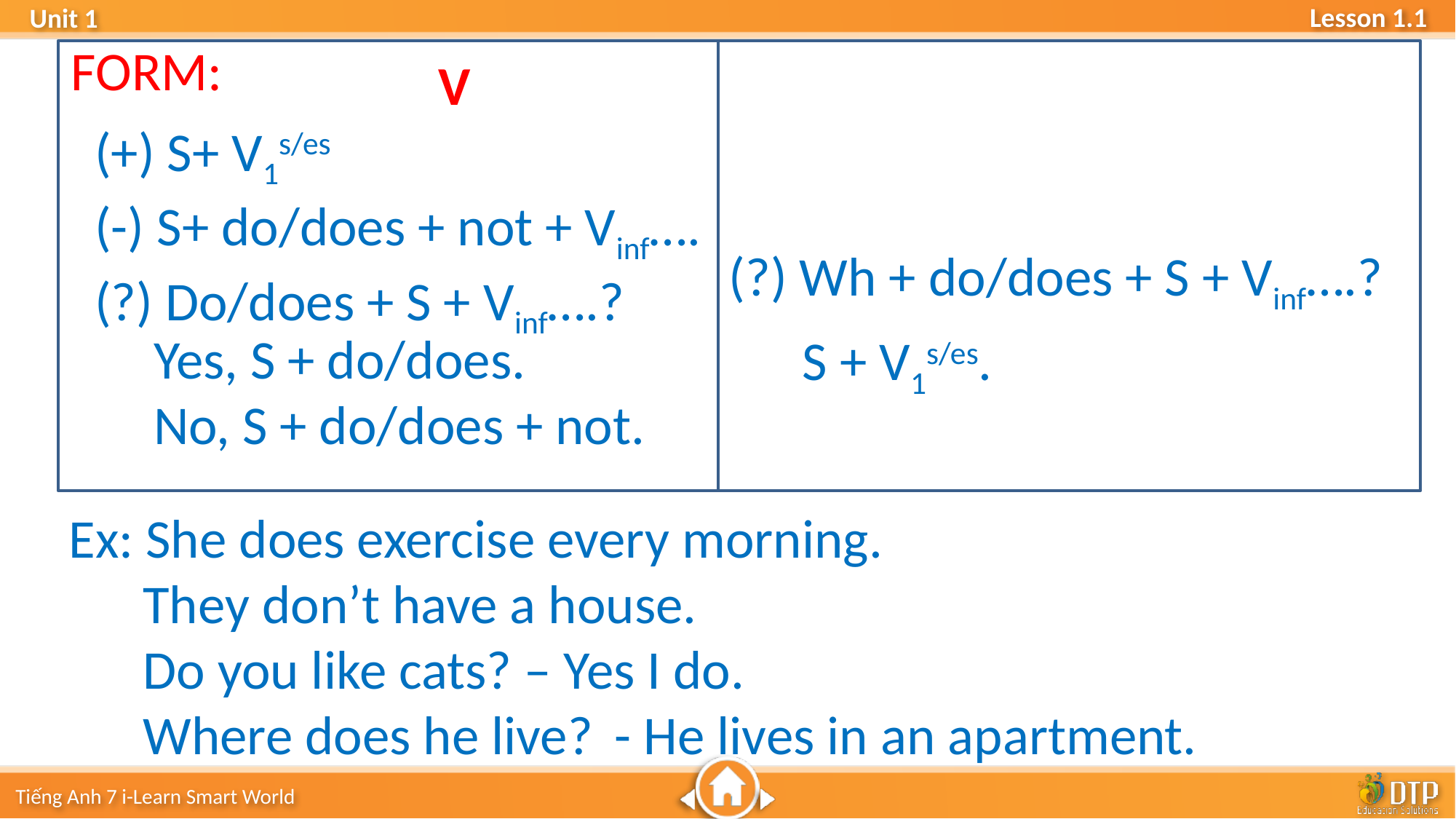

FORM:

V
(+) S+ V1s/es
(-) S+ do/does + not + Vinf….
(?) Do/does + S + Vinf….?
(?) Wh + do/does + S + Vinf….?
Yes, S + do/does.
No, S + do/does + not.
S + V1s/es.
Ex: She does exercise every morning.
      They don’t have a house.
      Do you like cats? – Yes I do.
      Where does he live?	- He lives in an apartment.